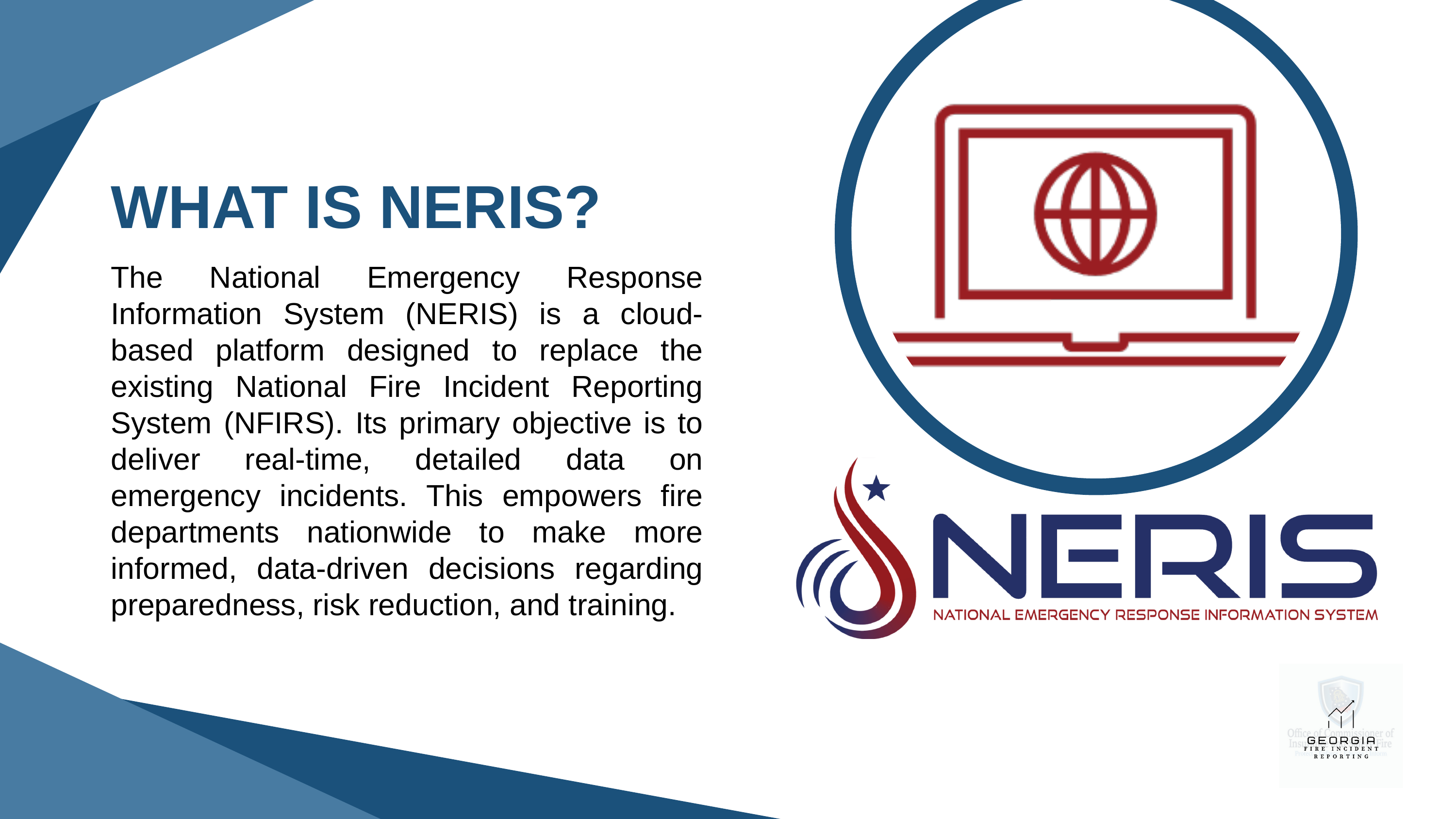

WHAT IS NERIS?
The National Emergency Response Information System (NERIS) is a cloud-based platform designed to replace the existing National Fire Incident Reporting System (NFIRS). Its primary objective is to deliver real-time, detailed data on emergency incidents. This empowers fire departments nationwide to make more informed, data-driven decisions regarding preparedness, risk reduction, and training.